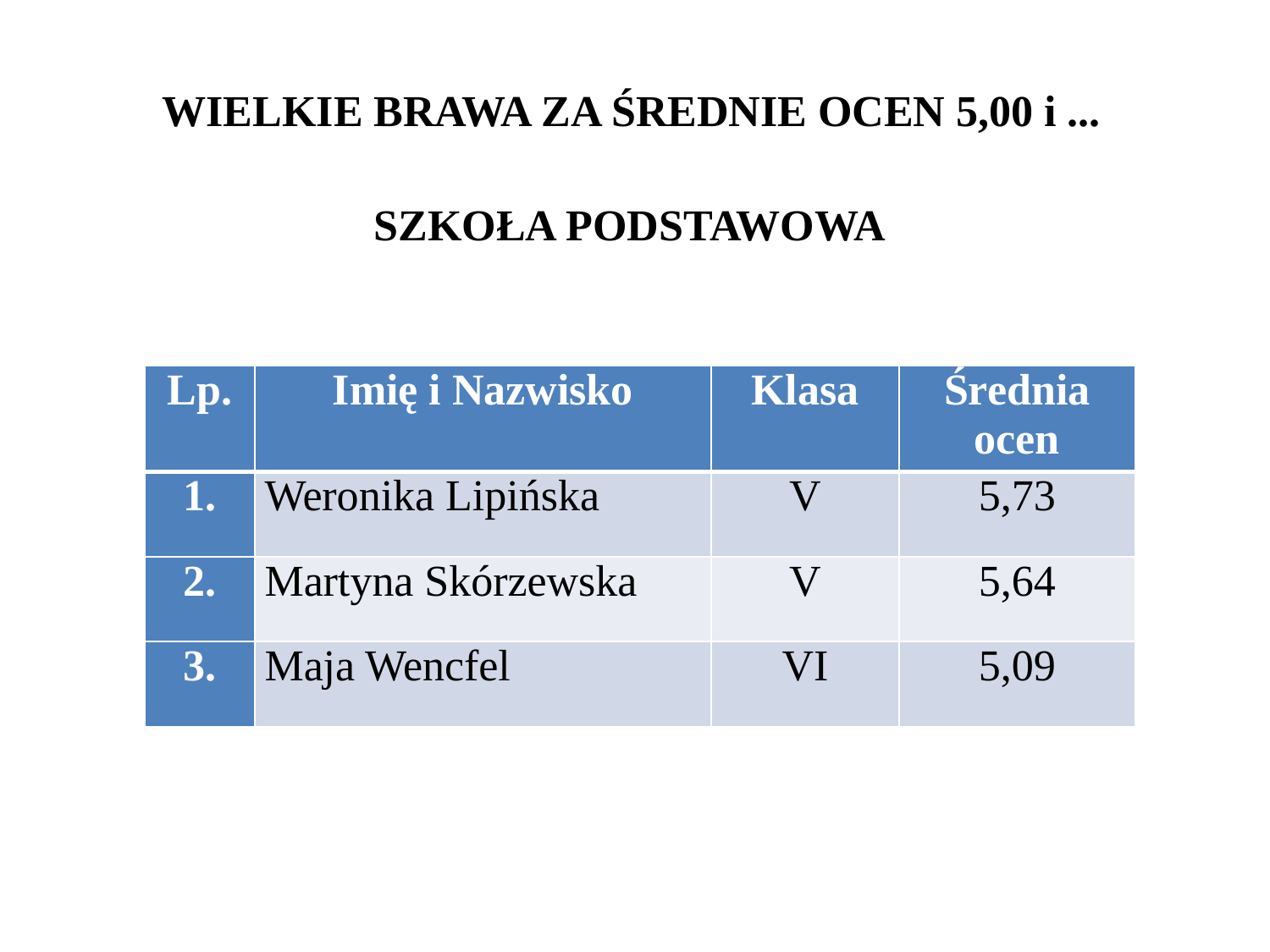

WIELKIE BRAWA ZA ŚREDNIE OCEN 5,00 i ...

SZKOŁA PODSTAWOWA
| Lp. | Imię i Nazwisko | Klasa | Średnia ocen |
| --- | --- | --- | --- |
| 1. | Weronika Lipińska | V | 5,73 |
| 2. | Martyna Skórzewska | V | 5,64 |
| 3. | Maja Wencfel | VI | 5,09 |